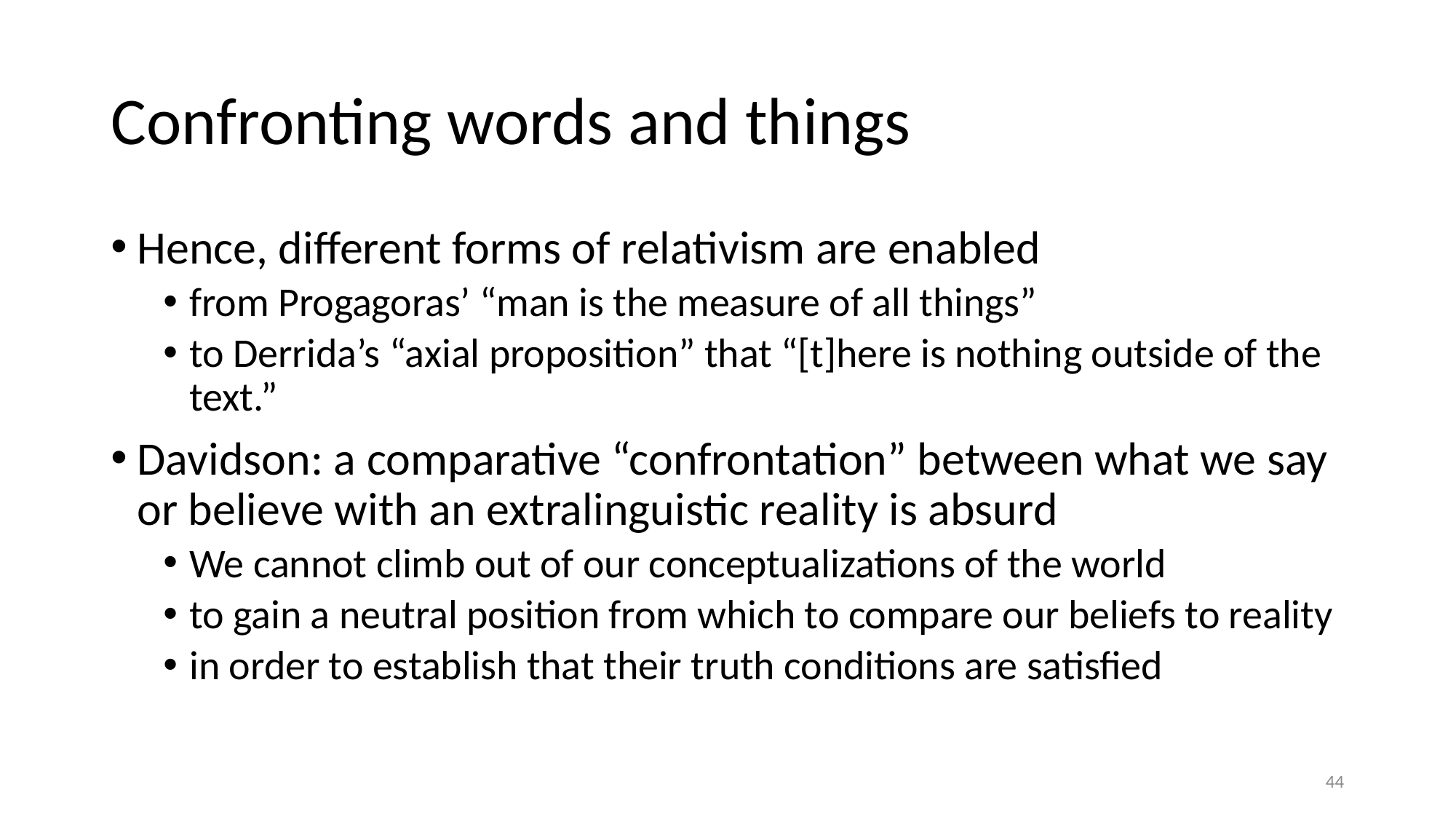

# Confronting words and things
Hence, different forms of relativism are enabled
from Progagoras’ “man is the measure of all things”
to Derrida’s “axial proposition” that “[t]here is nothing outside of the text.”
Davidson: a comparative “confrontation” between what we say or believe with an extralinguistic reality is absurd
We cannot climb out of our conceptualizations of the world
to gain a neutral position from which to compare our beliefs to reality
in order to establish that their truth conditions are satisfied
44